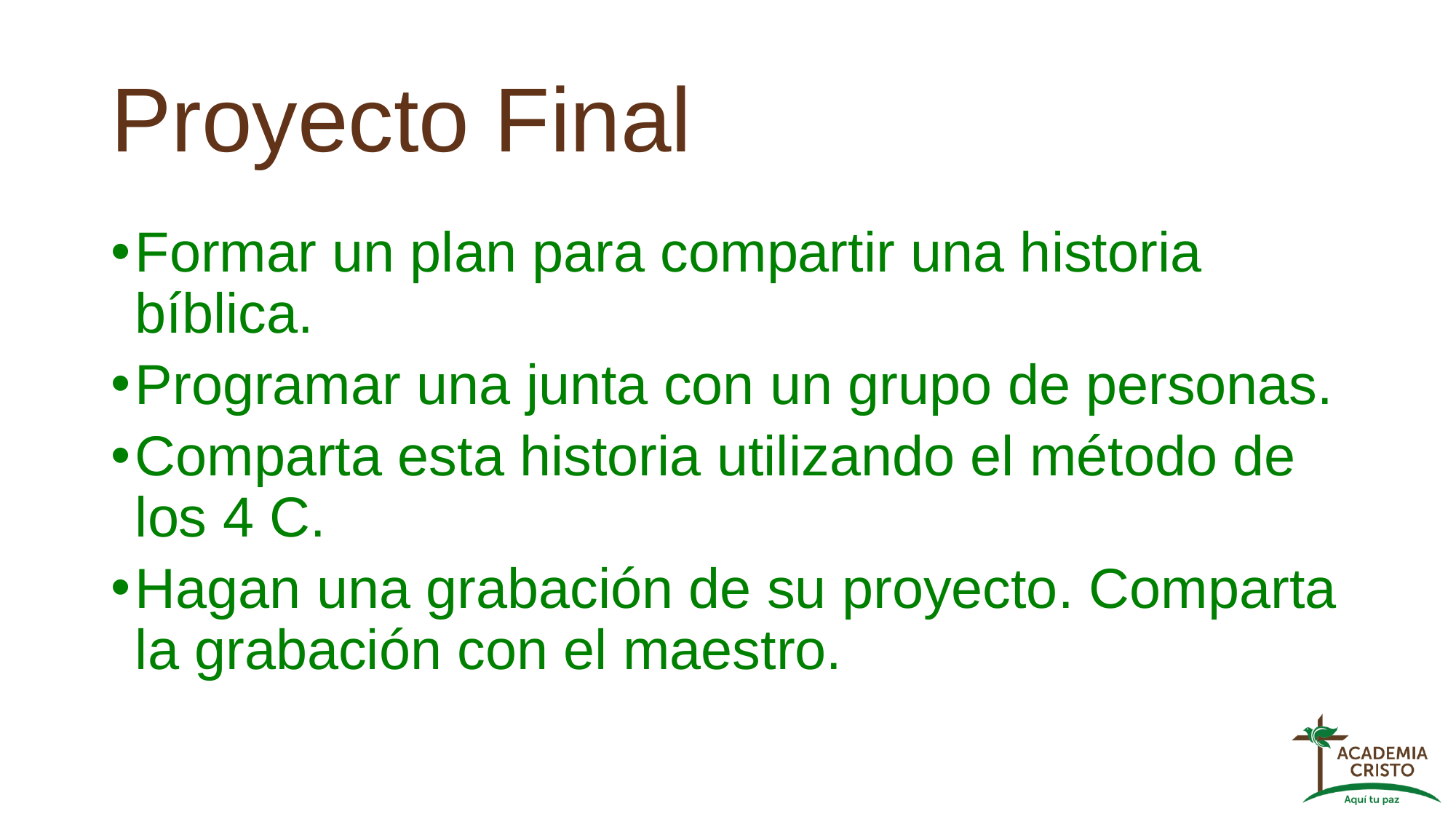

# Proyecto Final
Formar un plan para compartir una historia bíblica.
Programar una junta con un grupo de personas.
Comparta esta historia utilizando el método de los 4 C.
Hagan una grabación de su proyecto. Comparta la grabación con el maestro.